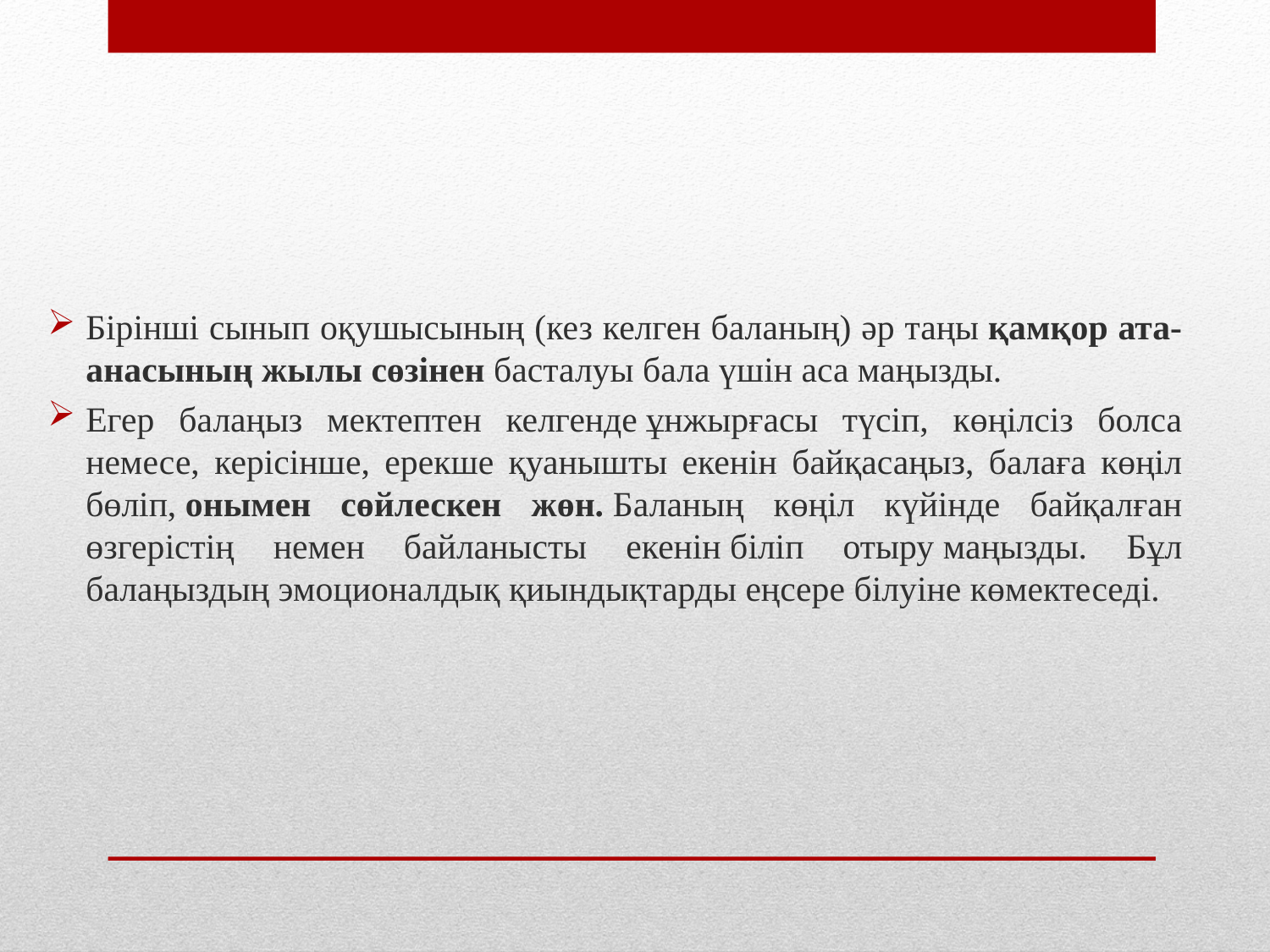

Бірінші сынып оқушысының (кез келген баланың) әр таңы қамқор ата-анасының жылы сөзінен басталуы бала үшін аса маңызды.
Егер балаңыз мектептен келгенде ұнжырғасы түсіп, көңілсіз болса немесе, керісінше, ерекше қуанышты екенін байқасаңыз, балаға көңіл бөліп, онымен сөйлескен жөн. Баланың көңіл күйінде байқалған өзгерістің немен байланысты екенін біліп отыру маңызды. Бұл балаңыздың эмоционалдық қиындықтарды еңсере білуіне көмектеседі.